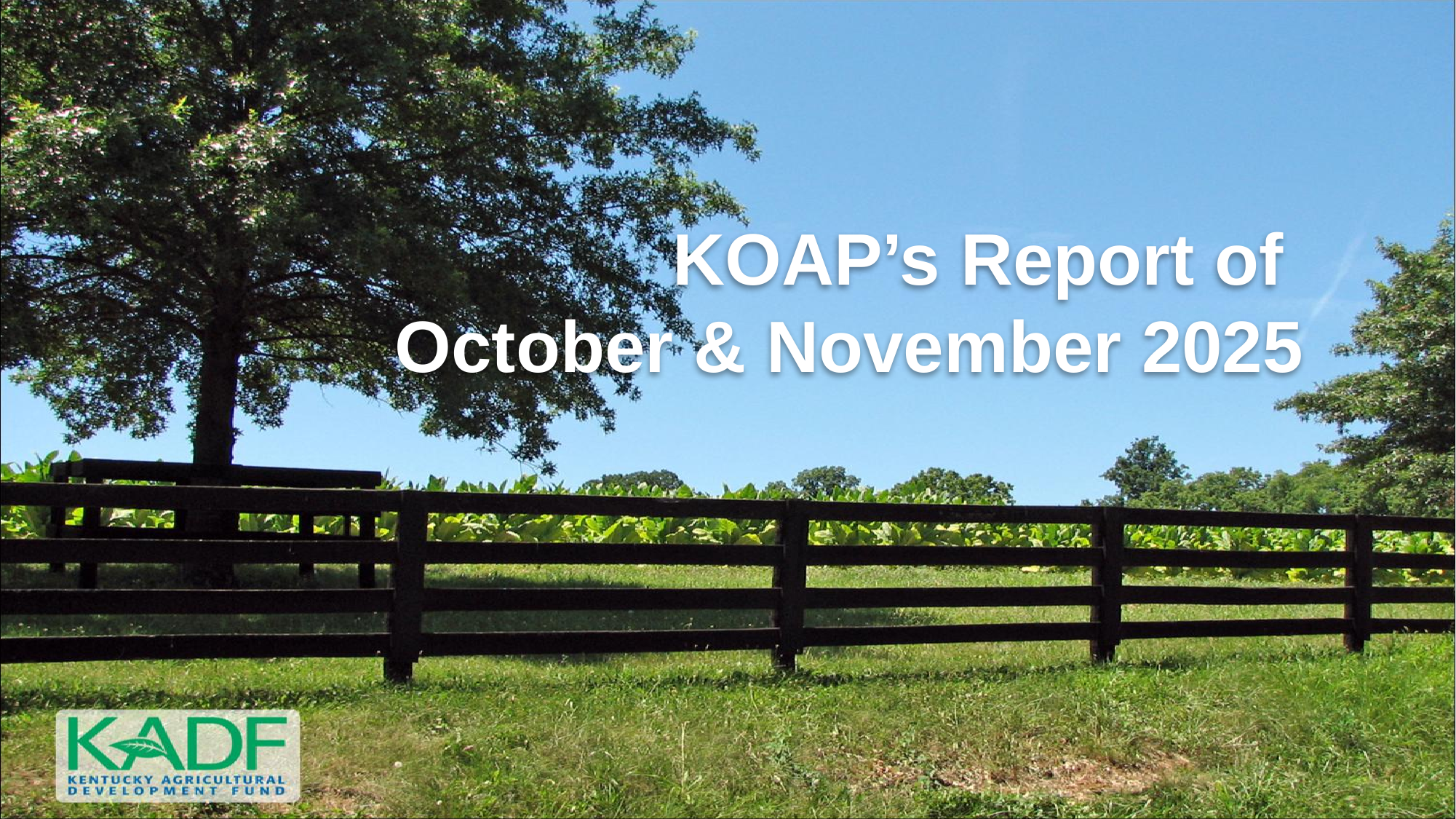

KOAP’s Report of
October & November 2025